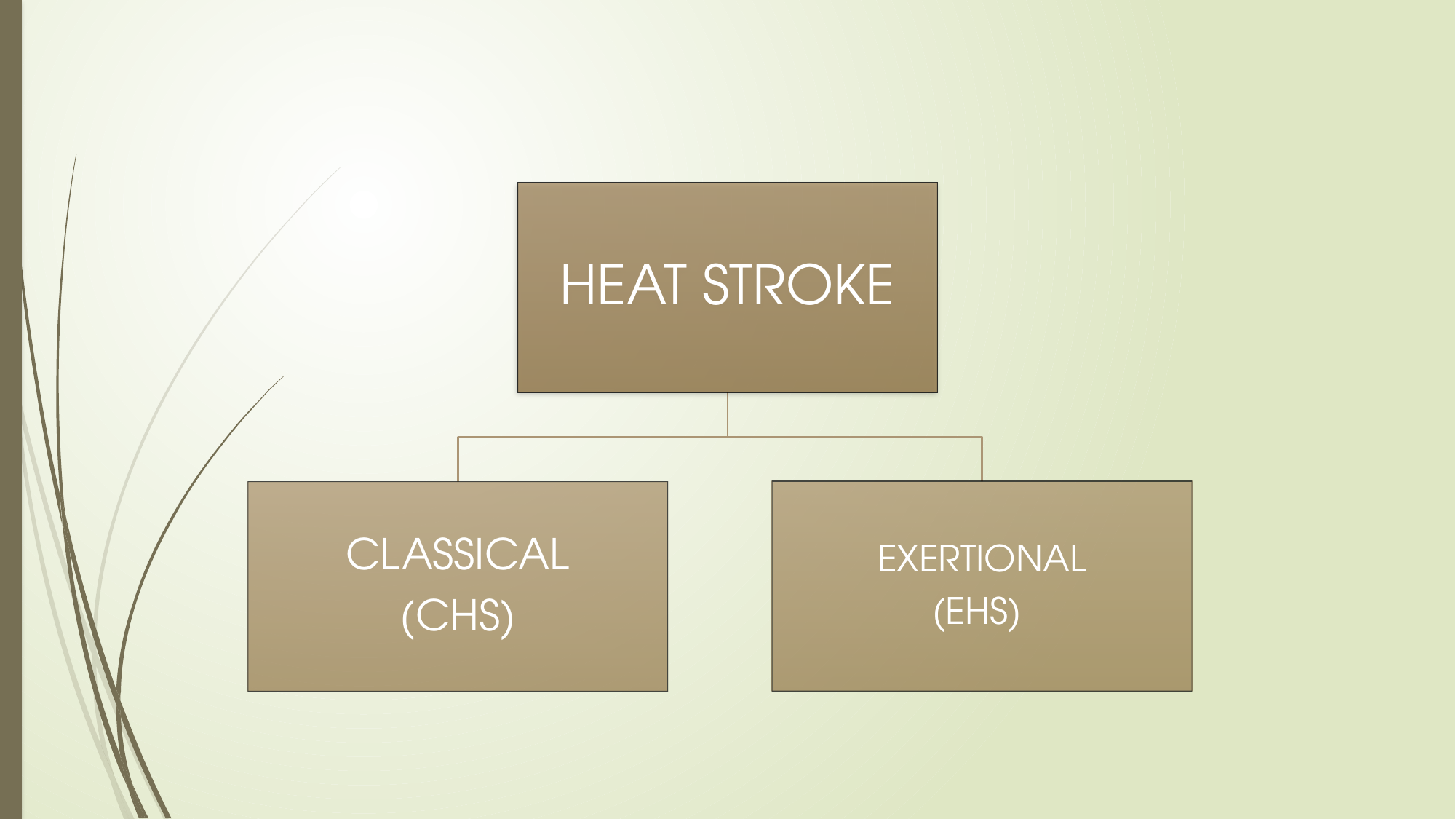

#
HEAT STROKE
CLASSICAL
(CHS)
EXERTIONAL
(EHS)